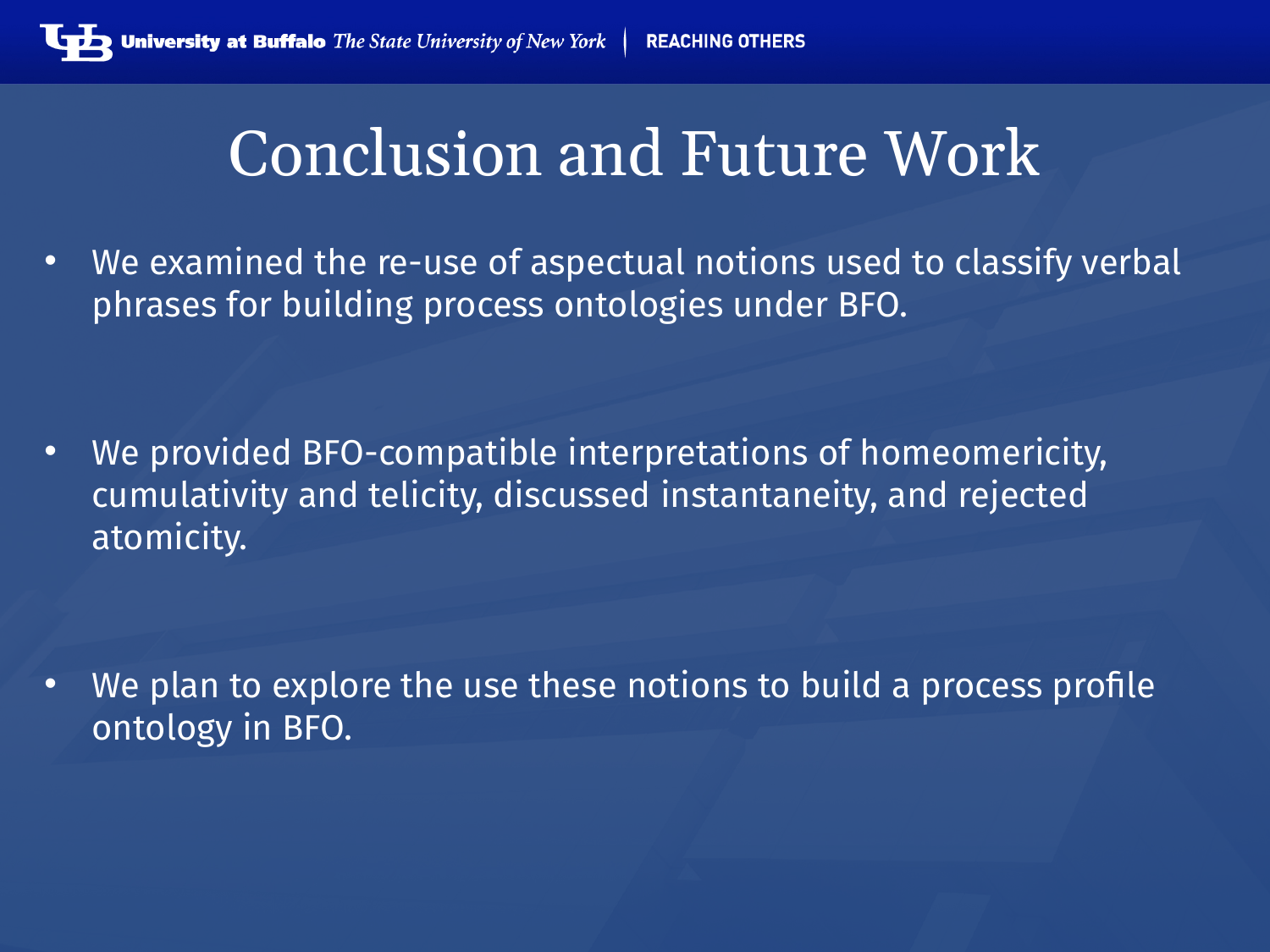

# Conclusion and Future Work
We examined the re-use of aspectual notions used to classify verbal phrases for building process ontologies under BFO.

We provided BFO-compatible interpretations of homeomericity, cumulativity and telicity, discussed instantaneity, and rejected atomicity.

We plan to explore the use these notions to build a process profile ontology in BFO.